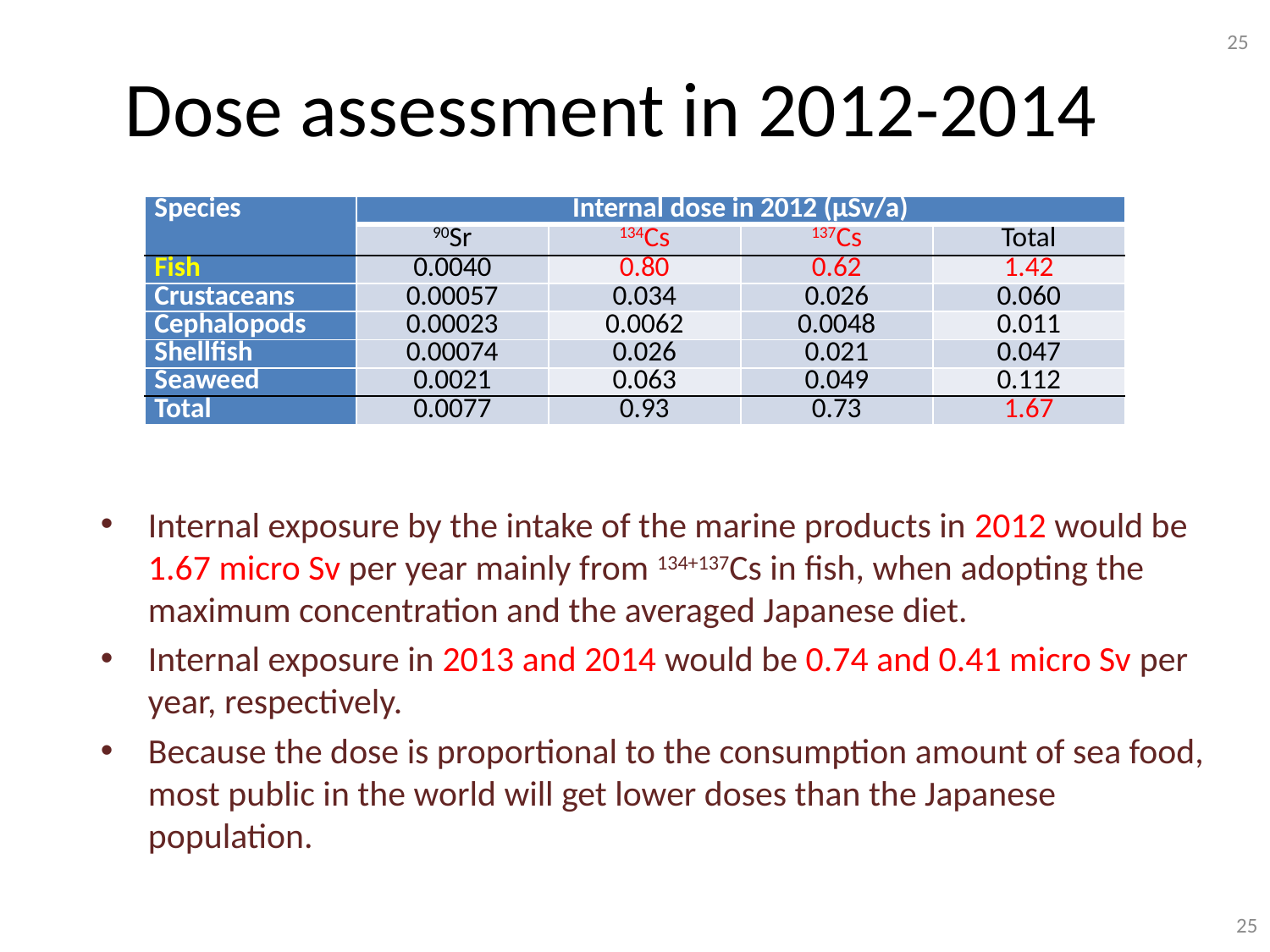

25
# Dose assessment in 2012-2014
| Species | Internal dose in 2012 (μSv/a) |  |  |  |
| --- | --- | --- | --- | --- |
|  | 90Sr | 134Cs | 137Cs | Total |
| Fish | 0.0040 | 0.80 | 0.62 | 1.42 |
| Crustaceans | 0.00057 | 0.034 | 0.026 | 0.060 |
| Cephalopods | 0.00023 | 0.0062 | 0.0048 | 0.011 |
| Shellfish | 0.00074 | 0.026 | 0.021 | 0.047 |
| Seaweed | 0.0021 | 0.063 | 0.049 | 0.112 |
| Total | 0.0077 | 0.93 | 0.73 | 1.67 |
Internal exposure by the intake of the marine products in 2012 would be 1.67 micro Sv per year mainly from 134+137Cs in fish, when adopting the maximum concentration and the averaged Japanese diet.
Internal exposure in 2013 and 2014 would be 0.74 and 0.41 micro Sv per year, respectively.
Because the dose is proportional to the consumption amount of sea food, most public in the world will get lower doses than the Japanese population.
25